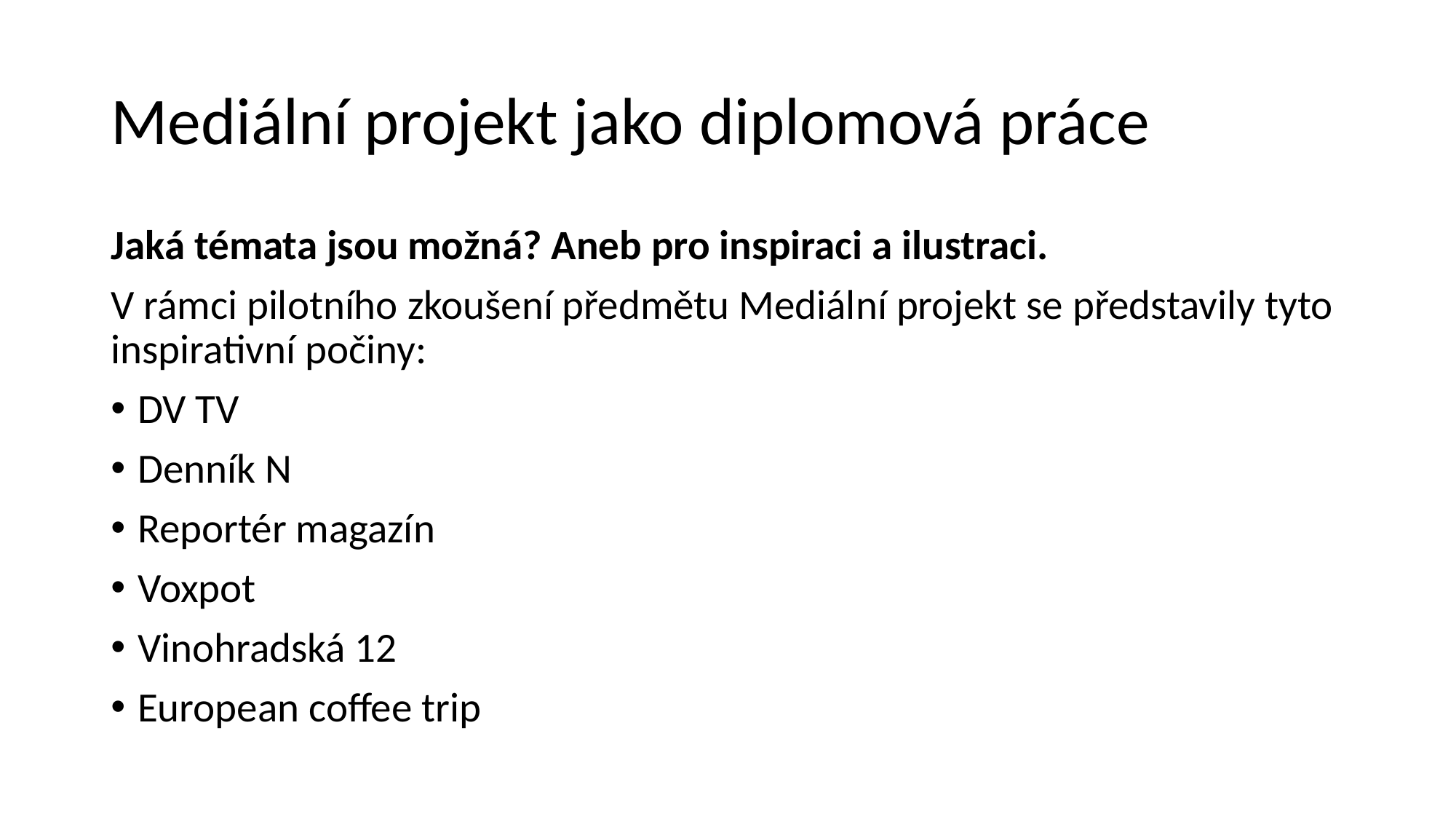

# Mediální projekt jako diplomová práce
Jaká témata jsou možná? Aneb pro inspiraci a ilustraci.
V rámci pilotního zkoušení předmětu Mediální projekt se představily tyto inspirativní počiny:
DV TV
Denník N
Reportér magazín
Voxpot
Vinohradská 12
European coffee trip